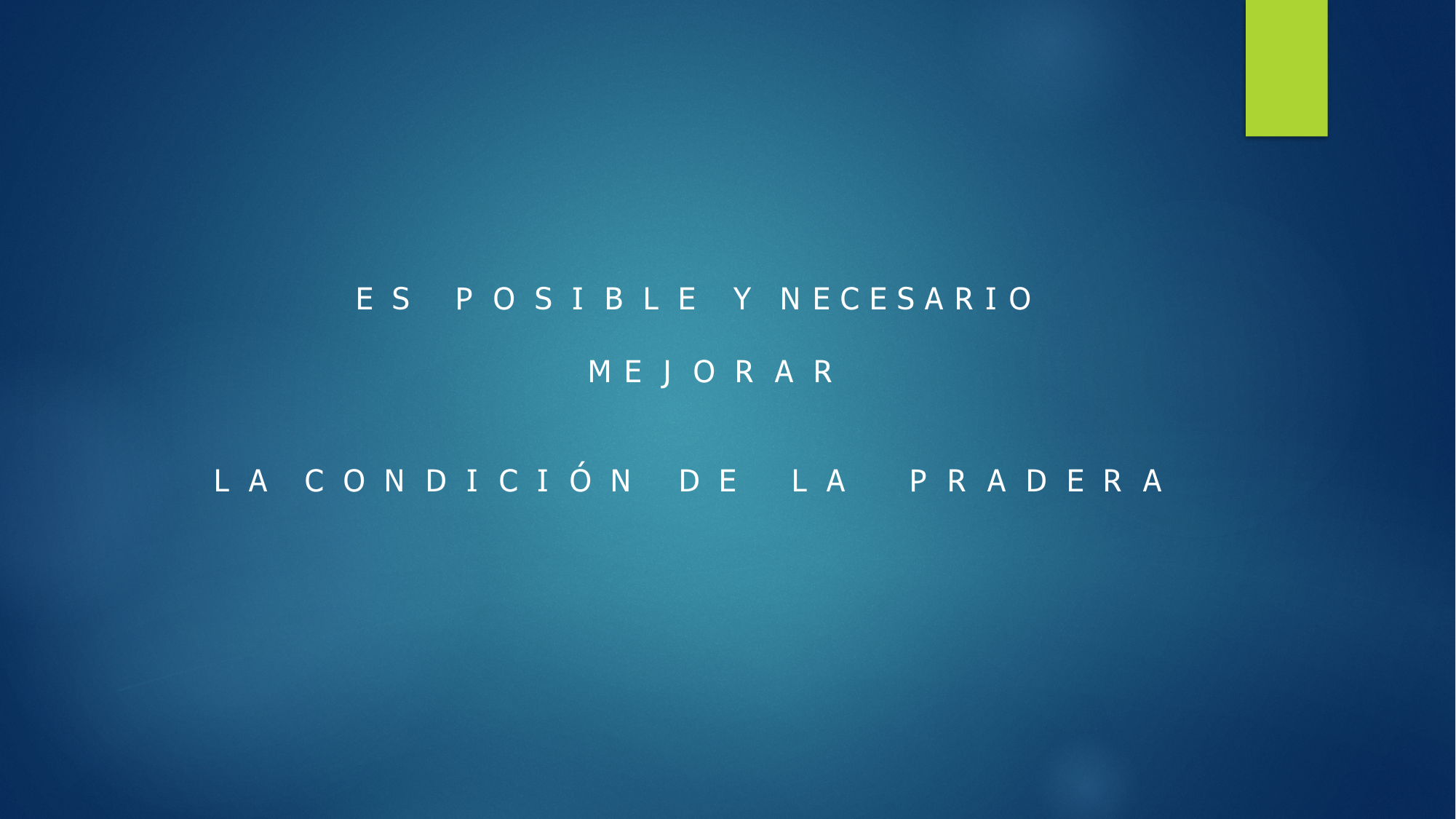

E  S     P  O  S  I  B  L  E    Y   N E C E S A R I O

                                          M E  J  O  R  A  R

L  A    C  O  N  D  I  C  I  Ó  N     D  E      L  A       P  R  A  D  E  R  A